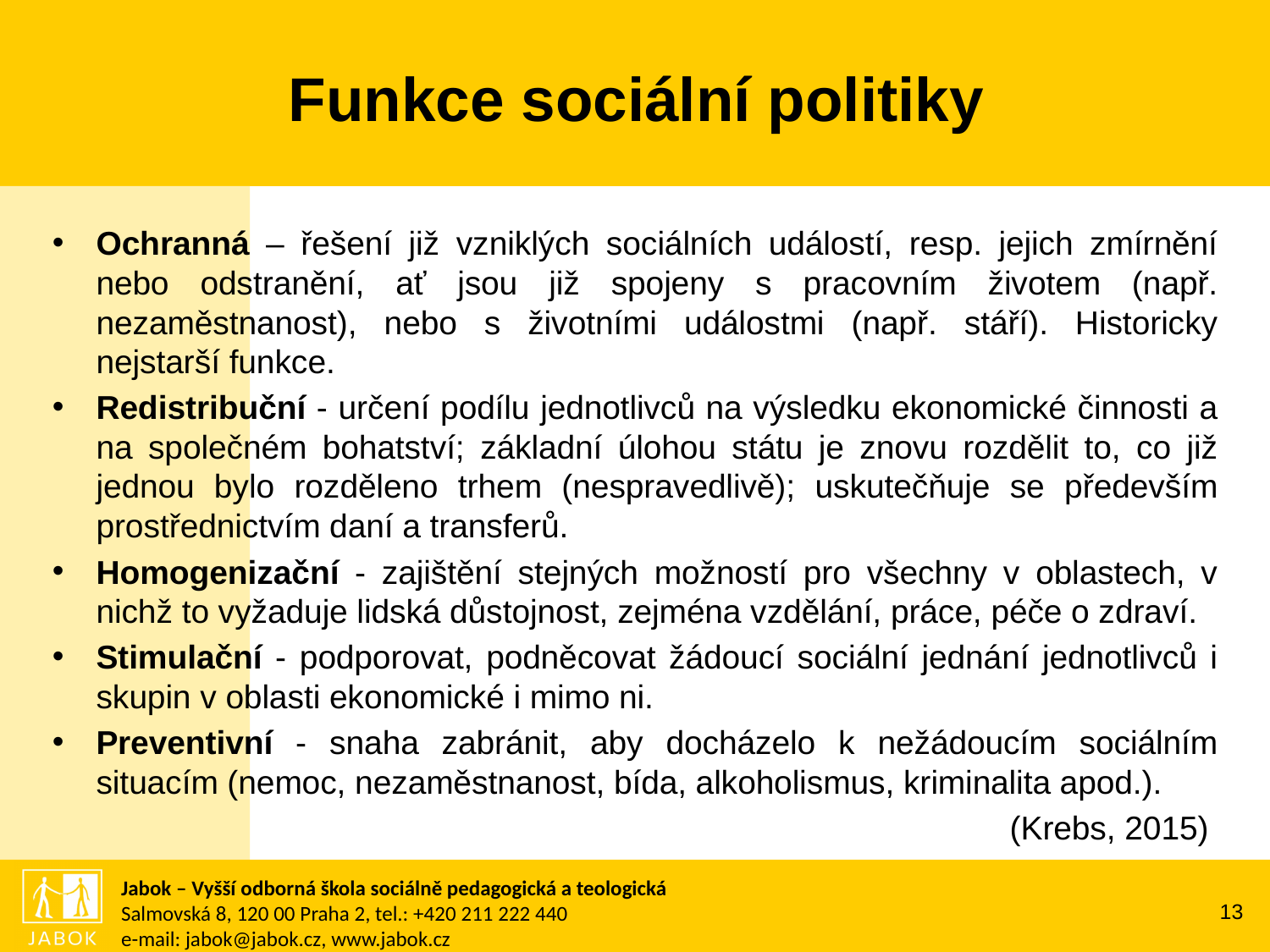

# Funkce sociální politiky
Ochranná – řešení již vzniklých sociálních událostí, resp. jejich zmírnění nebo odstranění, ať jsou již spojeny s pracovním životem (např. nezaměstnanost), nebo s životními událostmi (např. stáří). Historicky nejstarší funkce.
Redistribuční - určení podílu jednotlivců na výsledku ekonomické činnosti a na společném bohatství; základní úlohou státu je znovu rozdělit to, co již jednou bylo rozděleno trhem (nespravedlivě); uskutečňuje se především prostřednictvím daní a transferů.
Homogenizační - zajištění stejných možností pro všechny v oblastech, v nichž to vyžaduje lidská důstojnost, zejména vzdělání, práce, péče o zdraví.
Stimulační - podporovat, podněcovat žádoucí sociální jednání jednotlivců i skupin v oblasti ekonomické i mimo ni.
Preventivní - snaha zabránit, aby docházelo k nežádoucím sociálním situacím (nemoc, nezaměstnanost, bída, alkoholismus, kriminalita apod.).
(Krebs, 2015)